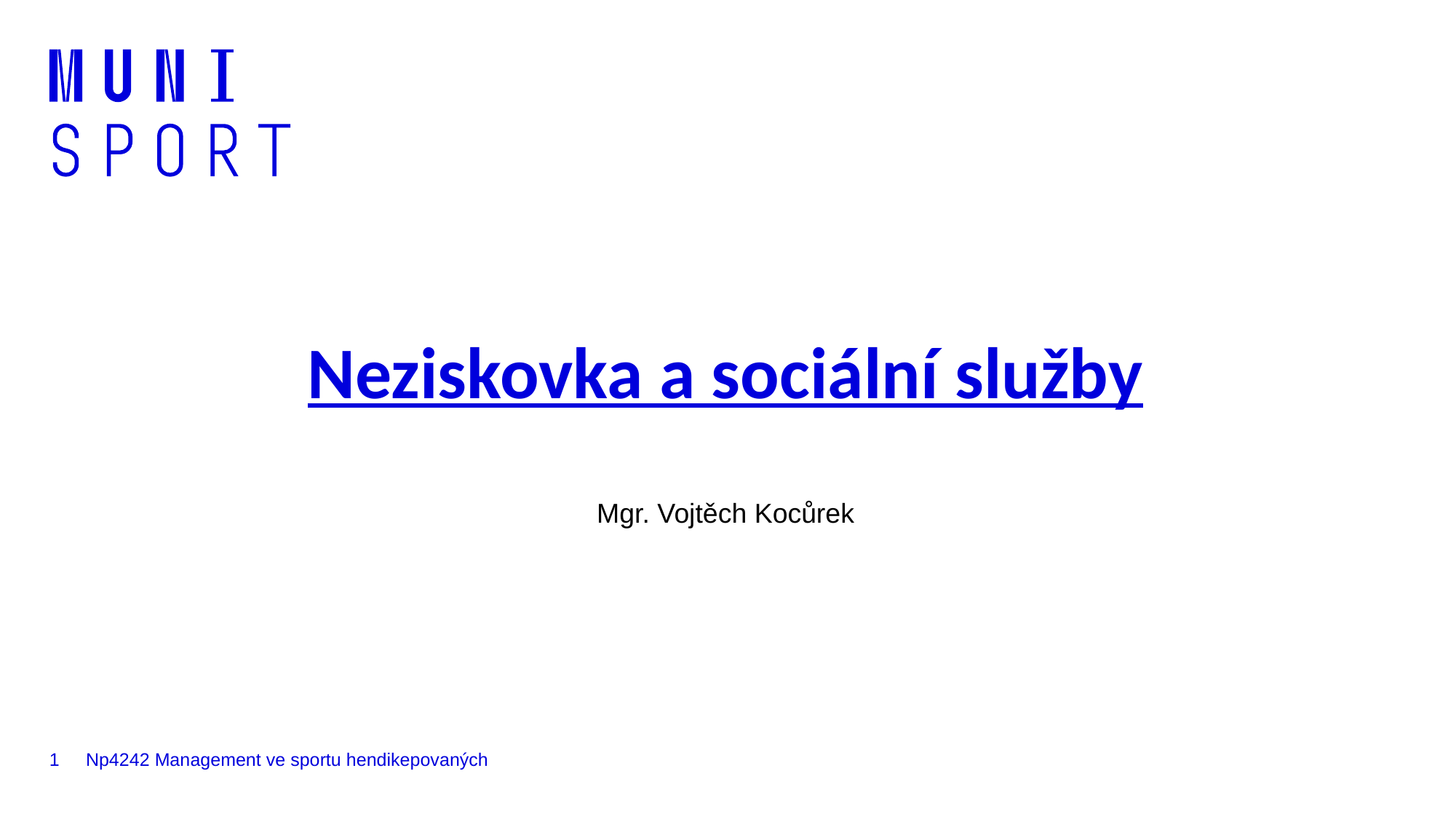

# Neziskovka a sociální služby
Mgr. Vojtěch Kocůrek
1
Np4242 Management ve sportu hendikepovaných